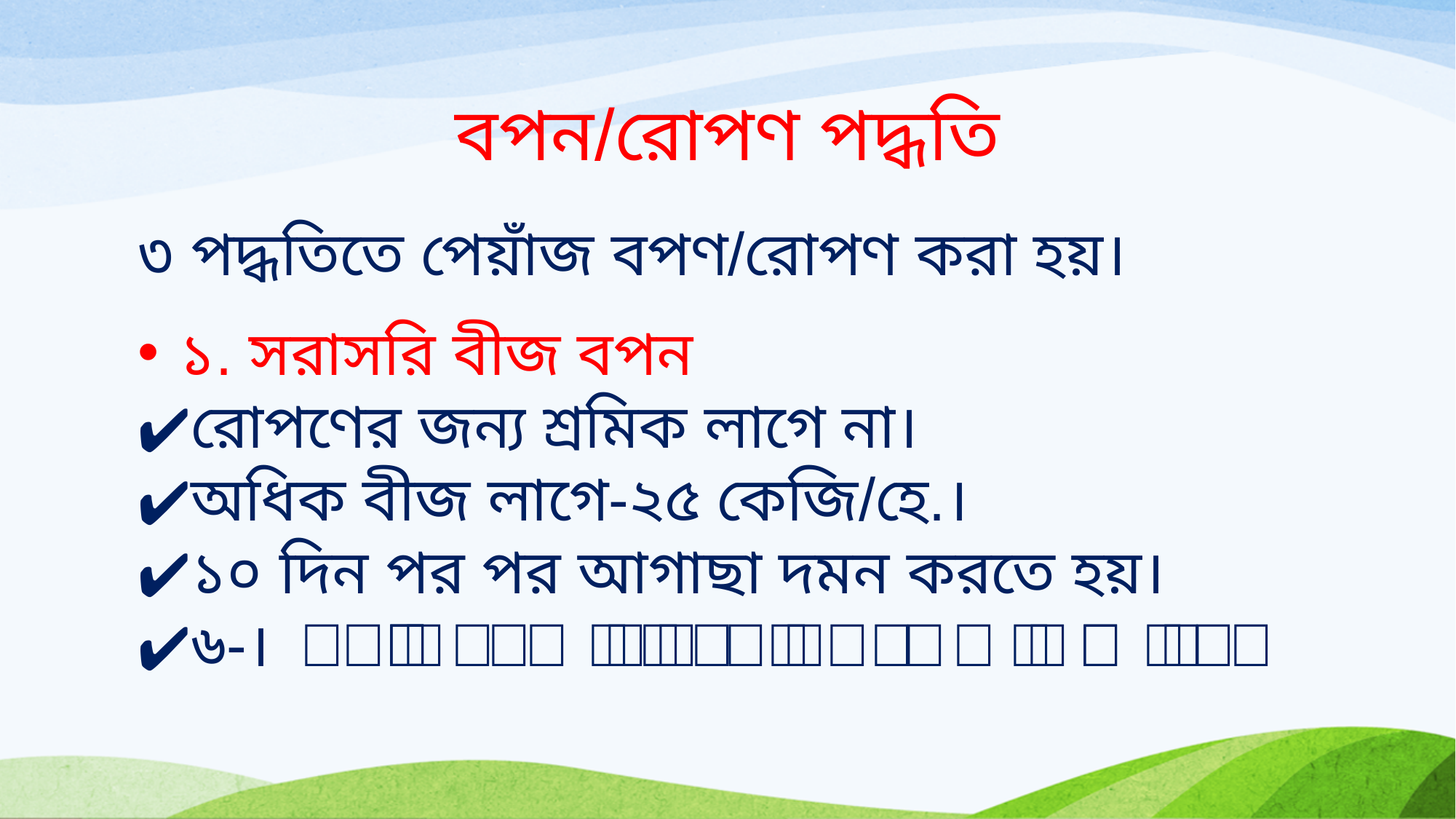

# বপন/রোপণ পদ্ধতি
৩ পদ্ধতিতে পেয়াঁজ বপণ/রোপণ করা হয়।
১. সরাসরি বীজ বপন
রোপণের জন্য শ্রমিক লাগে না।
অধিক বীজ লাগে-২৫ কেজি/হে.।
১০ দিন পর পর আগাছা দমন করতে হয়।
৬-৮ সপ্তাহ বয়সে চারা পাতলা করে দিতে হয়।